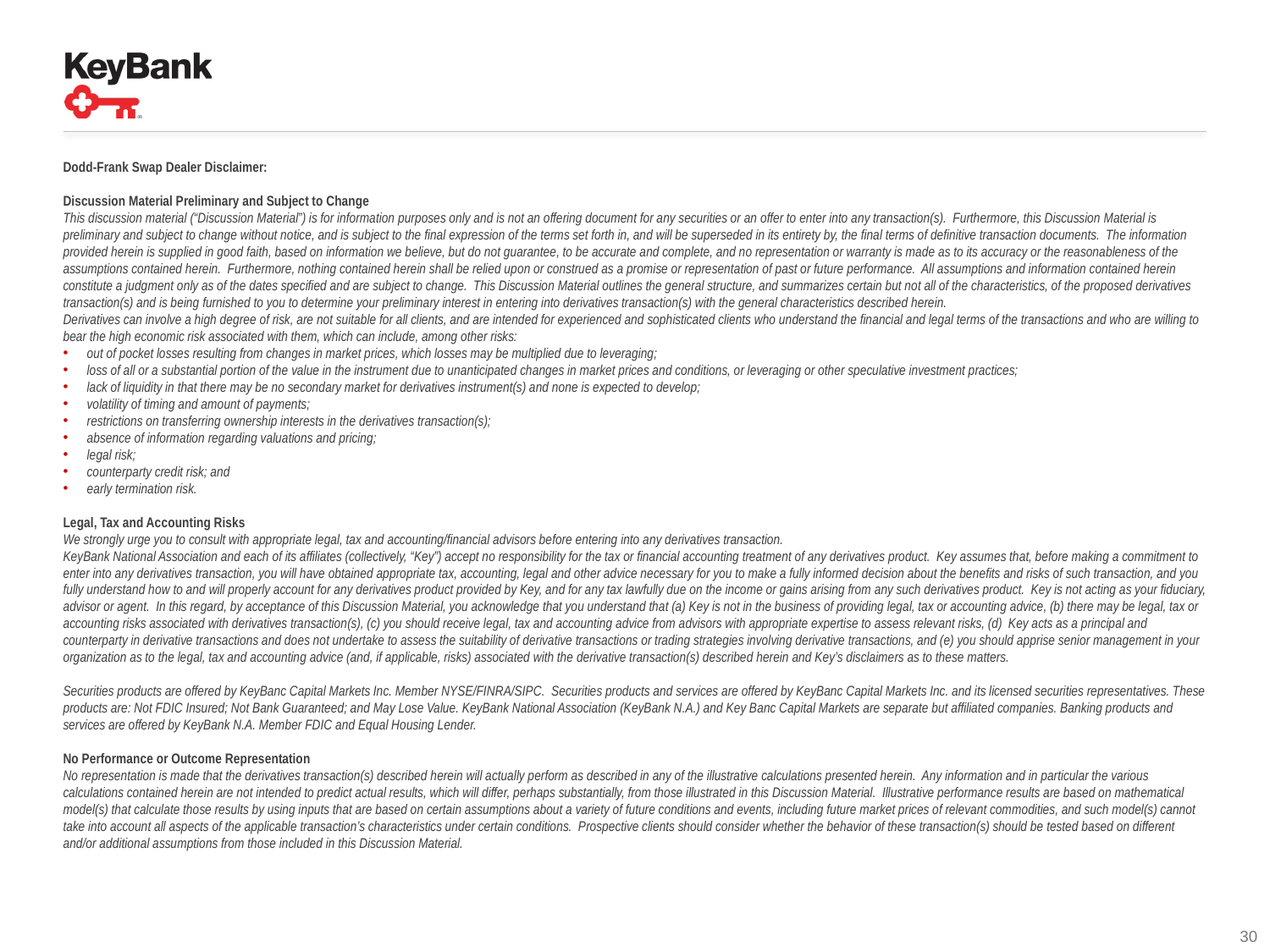

Dodd-Frank Swap Dealer Disclaimer:

Discussion Material Preliminary and Subject to Change
This discussion material (“Discussion Material”) is for information purposes only and is not an offering document for any securities or an offer to enter into any transaction(s).  Furthermore, this Discussion Material is preliminary and subject to change without notice, and is subject to the final expression of the terms set forth in, and will be superseded in its entirety by, the final terms of definitive transaction documents.  The information provided herein is supplied in good faith, based on information we believe, but do not guarantee, to be accurate and complete, and no representation or warranty is made as to its accuracy or the reasonableness of the assumptions contained herein.  Furthermore, nothing contained herein shall be relied upon or construed as a promise or representation of past or future performance.  All assumptions and information contained herein constitute a judgment only as of the dates specified and are subject to change.  This Discussion Material outlines the general structure, and summarizes certain but not all of the characteristics, of the proposed derivatives transaction(s) and is being furnished to you to determine your preliminary interest in entering into derivatives transaction(s) with the general characteristics described herein.
Derivatives can involve a high degree of risk, are not suitable for all clients, and are intended for experienced and sophisticated clients who understand the financial and legal terms of the transactions and who are willing to bear the high economic risk associated with them, which can include, among other risks:
out of pocket losses resulting from changes in market prices, which losses may be multiplied due to leveraging;
loss of all or a substantial portion of the value in the instrument due to unanticipated changes in market prices and conditions, or leveraging or other speculative investment practices;
lack of liquidity in that there may be no secondary market for derivatives instrument(s) and none is expected to develop;
volatility of timing and amount of payments;
restrictions on transferring ownership interests in the derivatives transaction(s);
absence of information regarding valuations and pricing;
legal risk;
counterparty credit risk; and
early termination risk.

Legal, Tax and Accounting Risks
We strongly urge you to consult with appropriate legal, tax and accounting/financial advisors before entering into any derivatives transaction.
KeyBank National Association and each of its affiliates (collectively, “Key”) accept no responsibility for the tax or financial accounting treatment of any derivatives product.  Key assumes that, before making a commitment to enter into any derivatives transaction, you will have obtained appropriate tax, accounting, legal and other advice necessary for you to make a fully informed decision about the benefits and risks of such transaction, and you fully understand how to and will properly account for any derivatives product provided by Key, and for any tax lawfully due on the income or gains arising from any such derivatives product.  Key is not acting as your fiduciary, advisor or agent.  In this regard, by acceptance of this Discussion Material, you acknowledge that you understand that (a) Key is not in the business of providing legal, tax or accounting advice, (b) there may be legal, tax or accounting risks associated with derivatives transaction(s), (c) you should receive legal, tax and accounting advice from advisors with appropriate expertise to assess relevant risks, (d)  Key acts as a principal and counterparty in derivative transactions and does not undertake to assess the suitability of derivative transactions or trading strategies involving derivative transactions, and (e) you should apprise senior management in your organization as to the legal, tax and accounting advice (and, if applicable, risks) associated with the derivative transaction(s) described herein and Key’s disclaimers as to these matters.

Securities products are offered by KeyBanc Capital Markets Inc. Member NYSE/FINRA/SIPC.  Securities products and services are offered by KeyBanc Capital Markets Inc. and its licensed securities representatives. These products are: Not FDIC Insured; Not Bank Guaranteed; and May Lose Value. KeyBank National Association (KeyBank N.A.) and Key Banc Capital Markets are separate but affiliated companies. Banking products and services are offered by KeyBank N.A. Member FDIC and Equal Housing Lender.

No Performance or Outcome Representation
No representation is made that the derivatives transaction(s) described herein will actually perform as described in any of the illustrative calculations presented herein.  Any information and in particular the various calculations contained herein are not intended to predict actual results, which will differ, perhaps substantially, from those illustrated in this Discussion Material.  Illustrative performance results are based on mathematical model(s) that calculate those results by using inputs that are based on certain assumptions about a variety of future conditions and events, including future market prices of relevant commodities, and such model(s) cannot take into account all aspects of the applicable transaction’s characteristics under certain conditions.  Prospective clients should consider whether the behavior of these transaction(s) should be tested based on different and/or additional assumptions from those included in this Discussion Material.
30